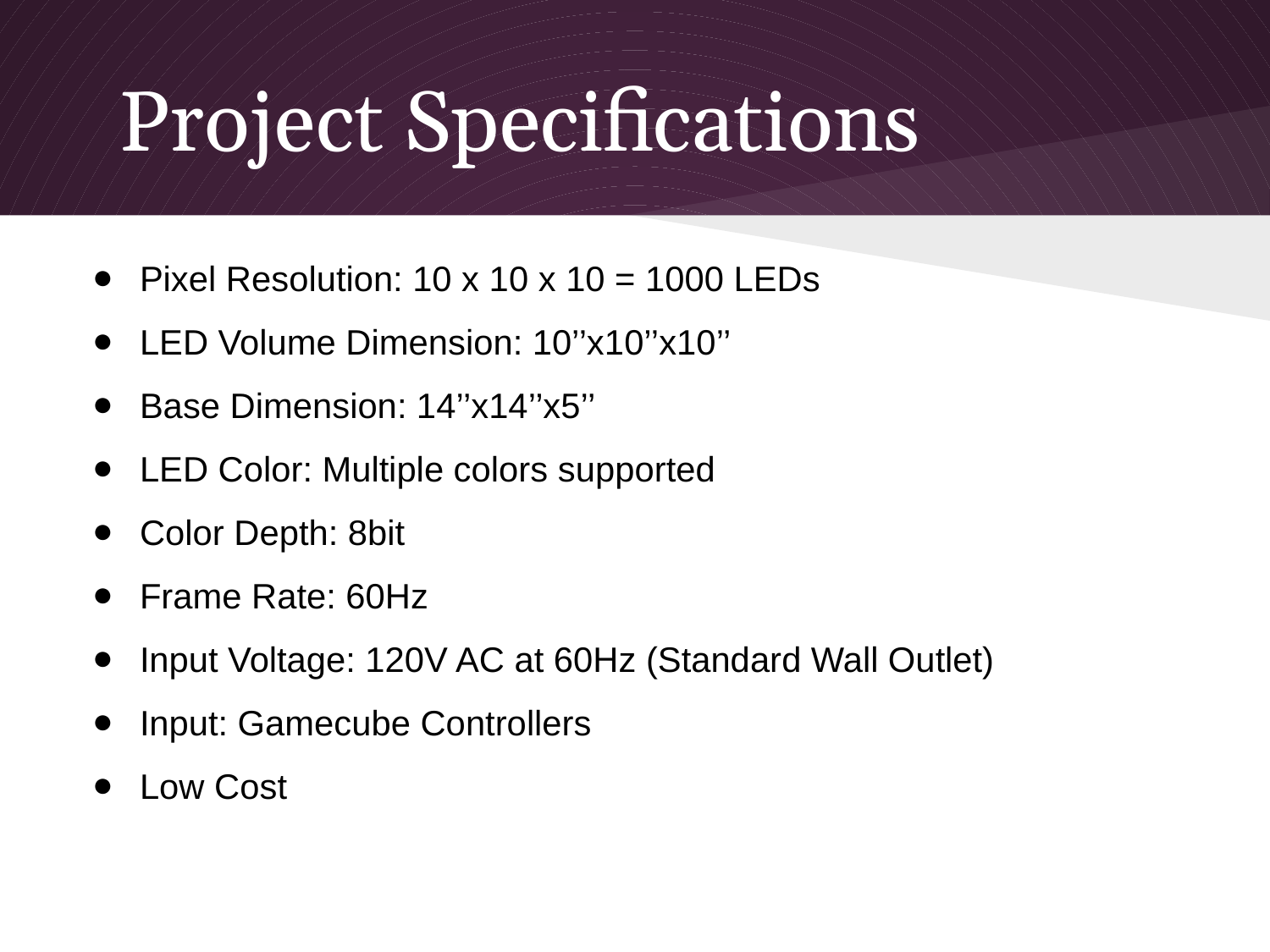

# Project Specifications
Pixel Resolution: 10 x 10 x 10 = 1000 LEDs
LED Volume Dimension: 10’’x10’’x10’’
Base Dimension: 14’’x14’’x5’’
LED Color: Multiple colors supported
Color Depth: 8bit
Frame Rate: 60Hz
Input Voltage: 120V AC at 60Hz (Standard Wall Outlet)
Input: Gamecube Controllers
Low Cost